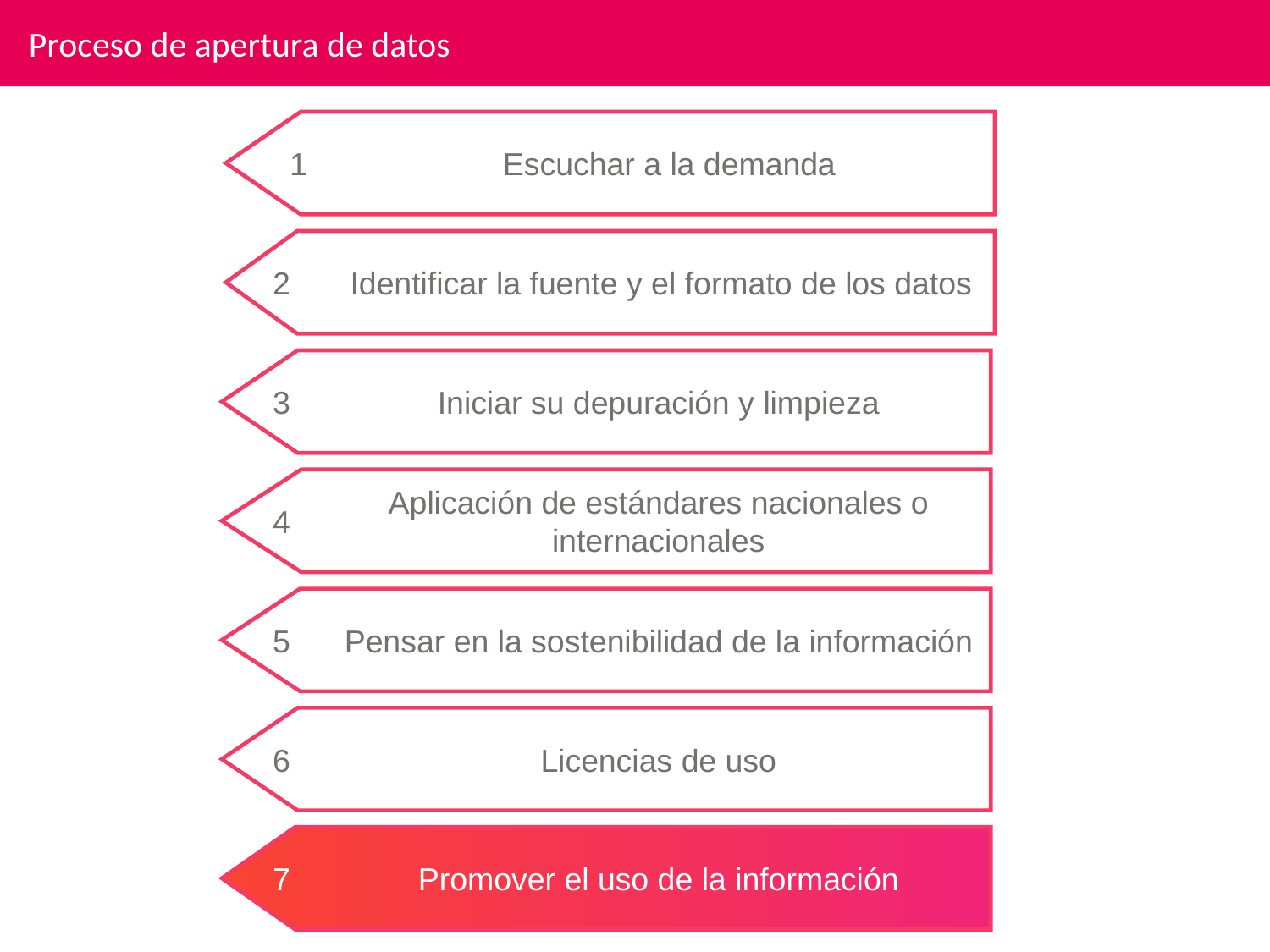

Proceso de apertura de datos

1
Escuchar a la demanda

2
Identificar la fuente y el formato de los datos

3
Iniciar su depuración y limpieza

4
Aplicación de estándares nacionales o internacionales

5
Pensar en la sostenibilidad de la información

6
Licencias de uso

7
Promover el uso de la información